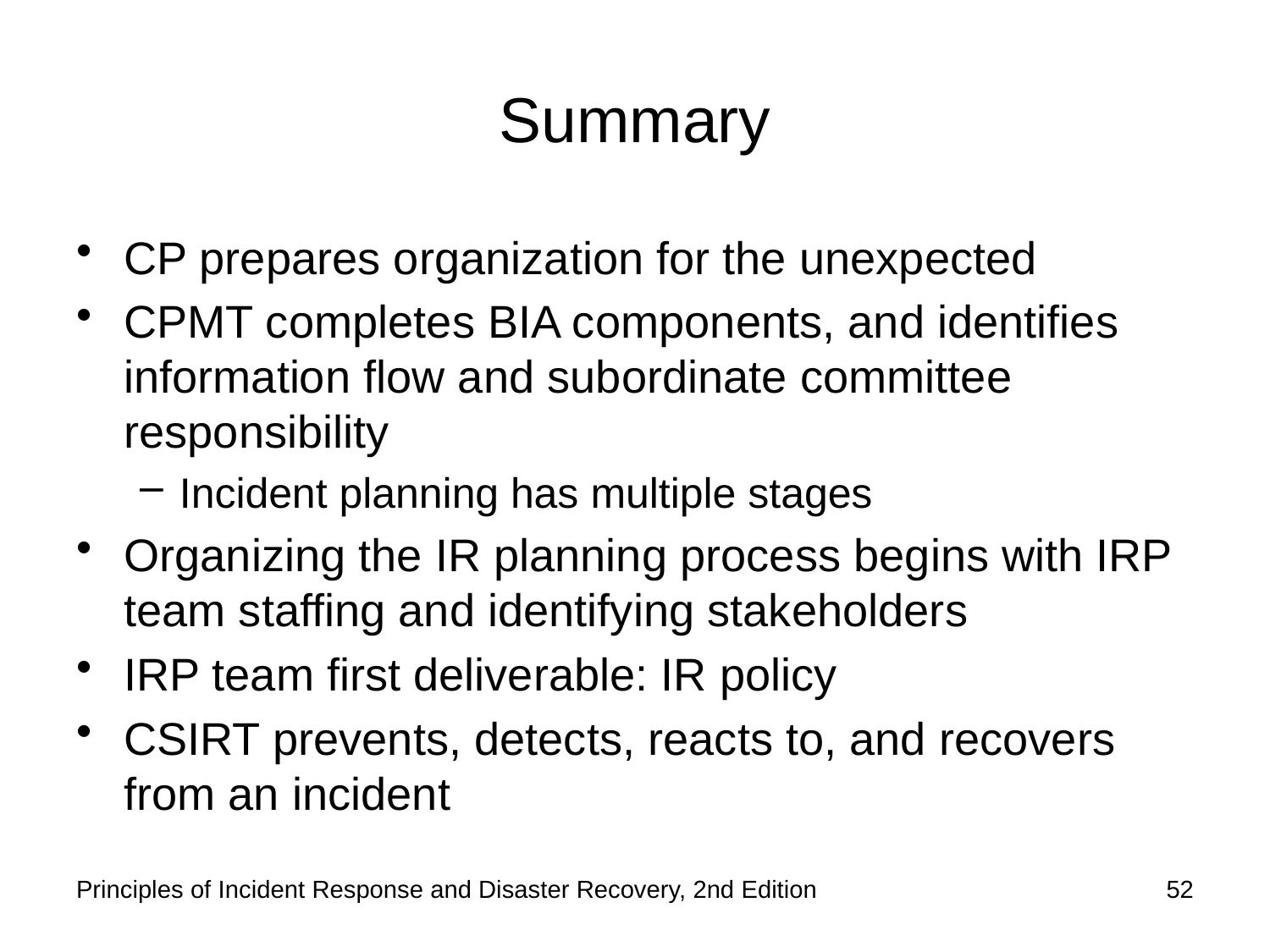

# Summary
CP prepares organization for the unexpected
CPMT completes BIA components, and identifies information flow and subordinate committee responsibility
Incident planning has multiple stages
Organizing the IR planning process begins with IRP team staffing and identifying stakeholders
IRP team first deliverable: IR policy
CSIRT prevents, detects, reacts to, and recovers from an incident

Principles of Incident Response and Disaster Recovery, 2nd Edition
52